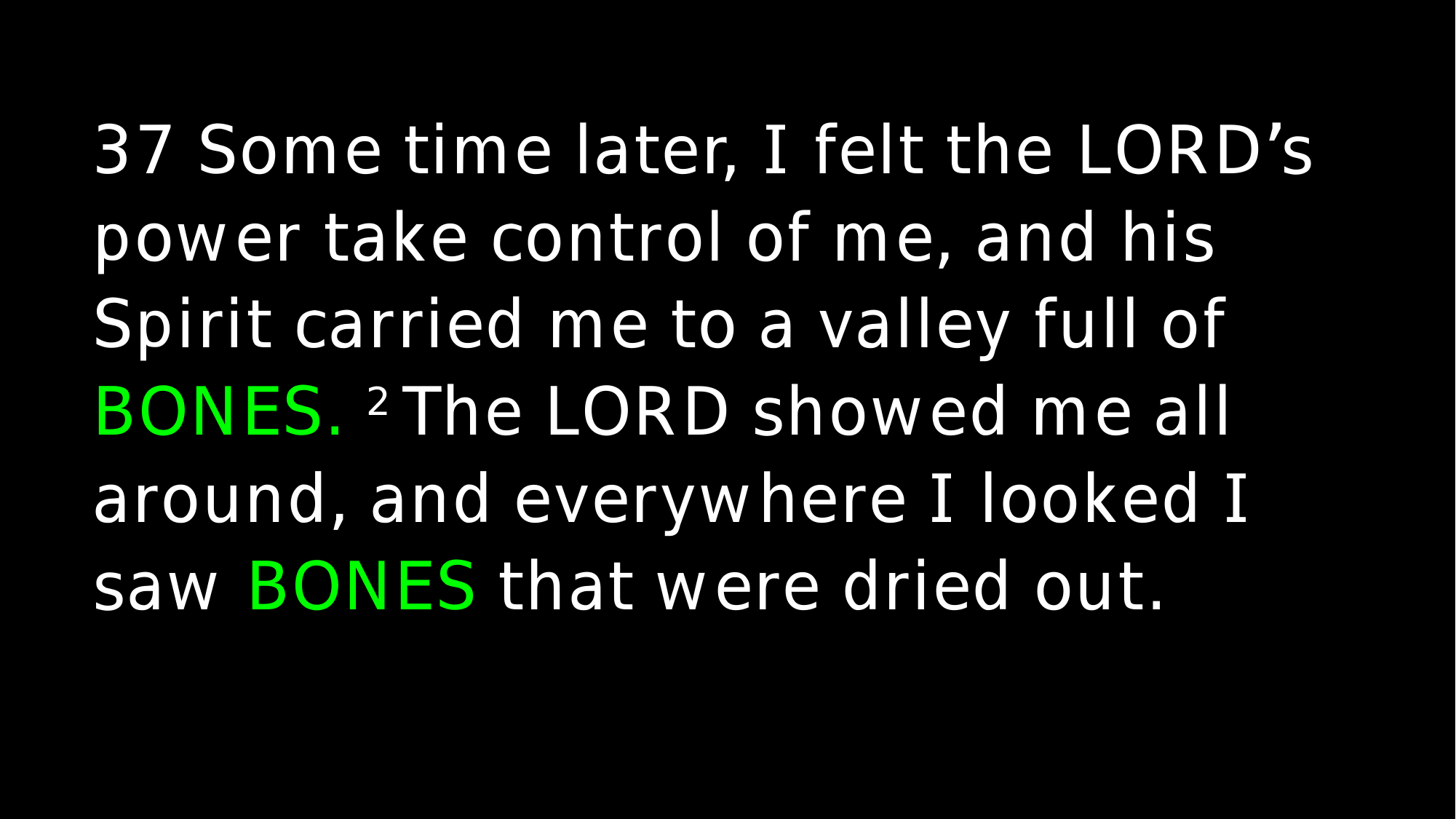

37 Some time later, I felt the Lord’s
power take control of me, and his
Spirit carried me to a valley full of
BONES. 2 The Lord showed me all
around, and everywhere I looked I
saw BONES that were dried out.